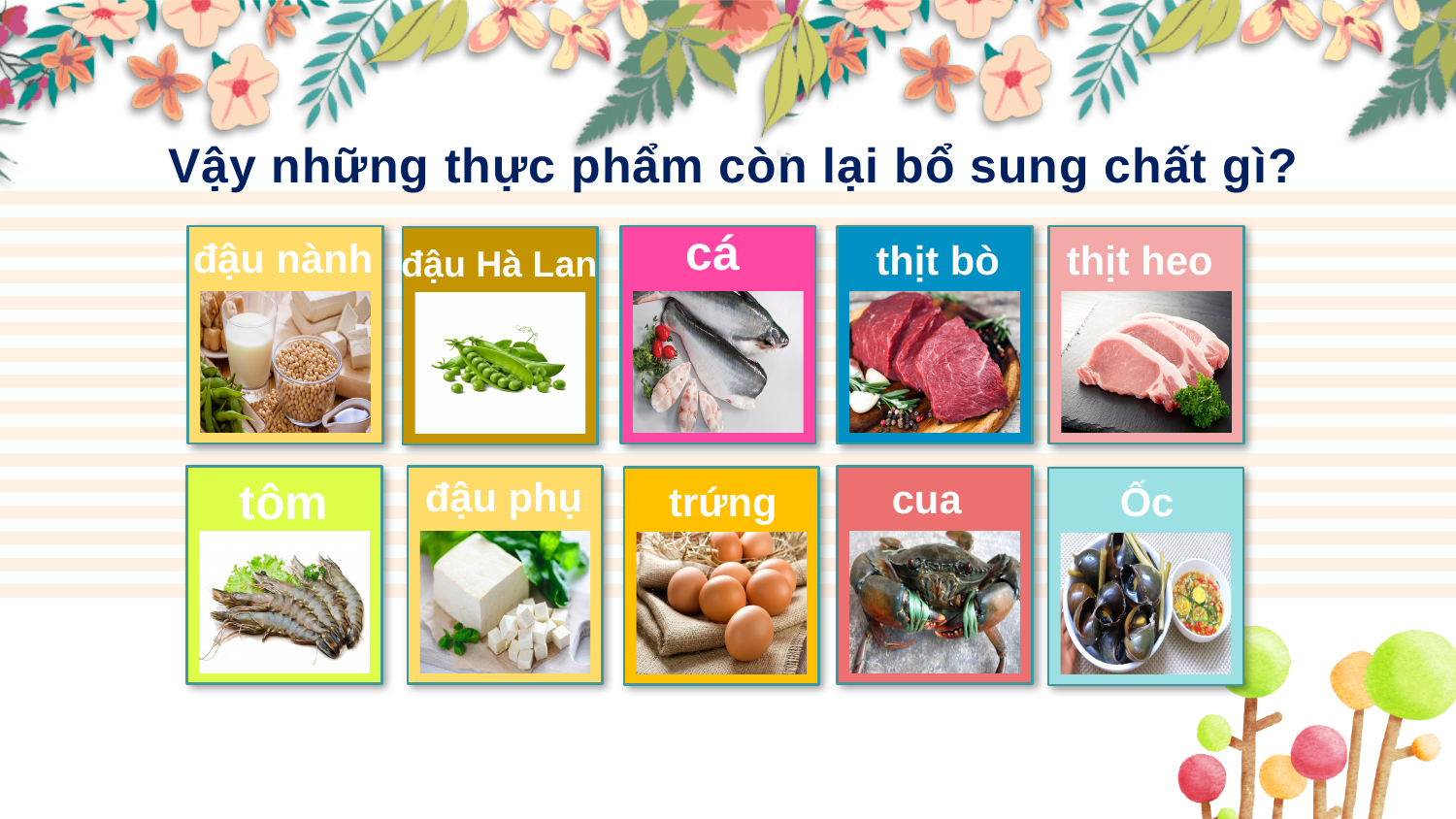

Vậy những thực phẩm còn lại bổ sung chất gì?
cá

đậu nành

thịt bò

thịt heo

đậu Hà Lan

tôm

đậu phụ

cua

trứng

Ốc